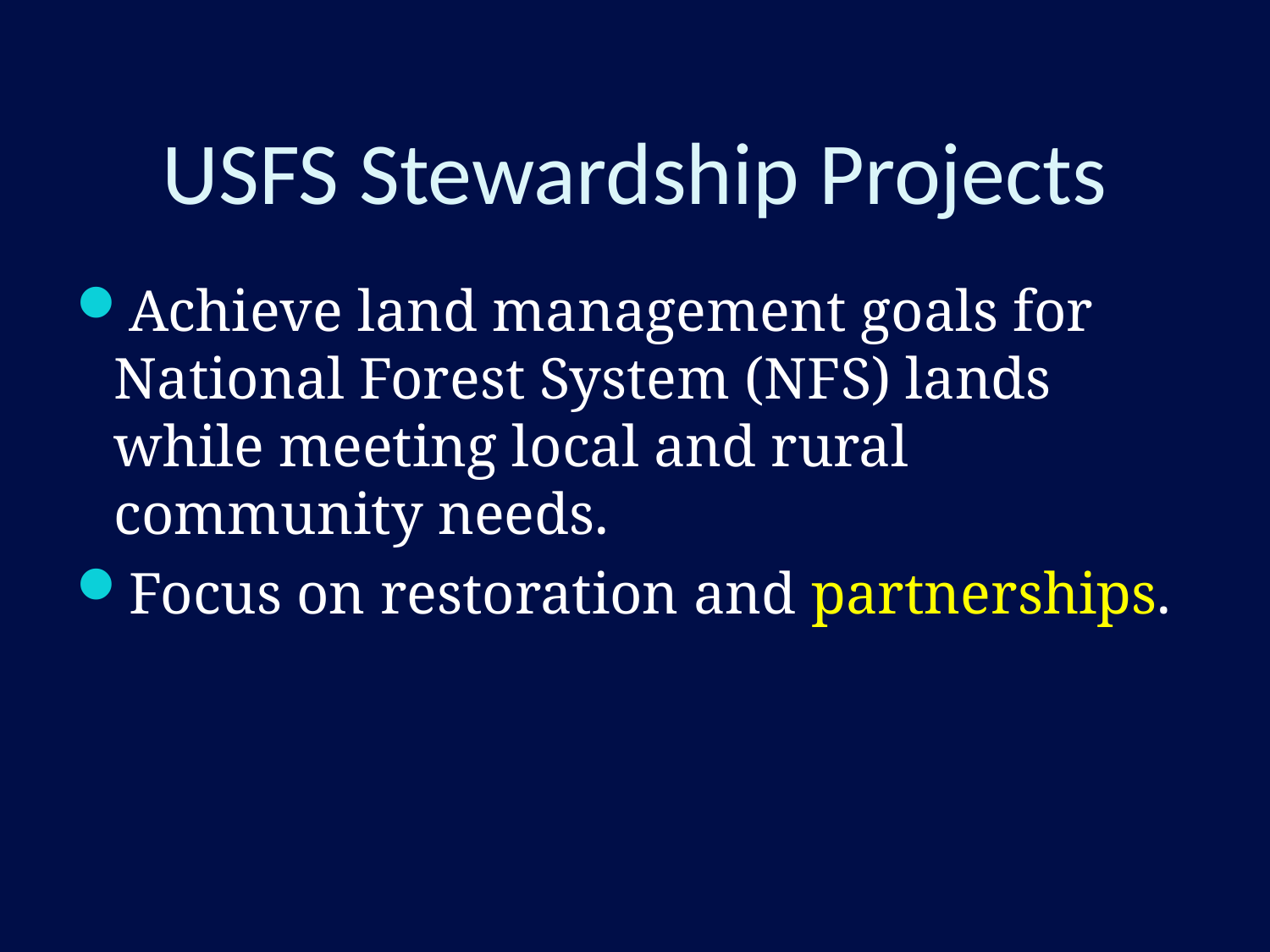

# USFS Stewardship Projects
Achieve land management goals for National Forest System (NFS) lands while meeting local and rural community needs.
Focus on restoration and partnerships.